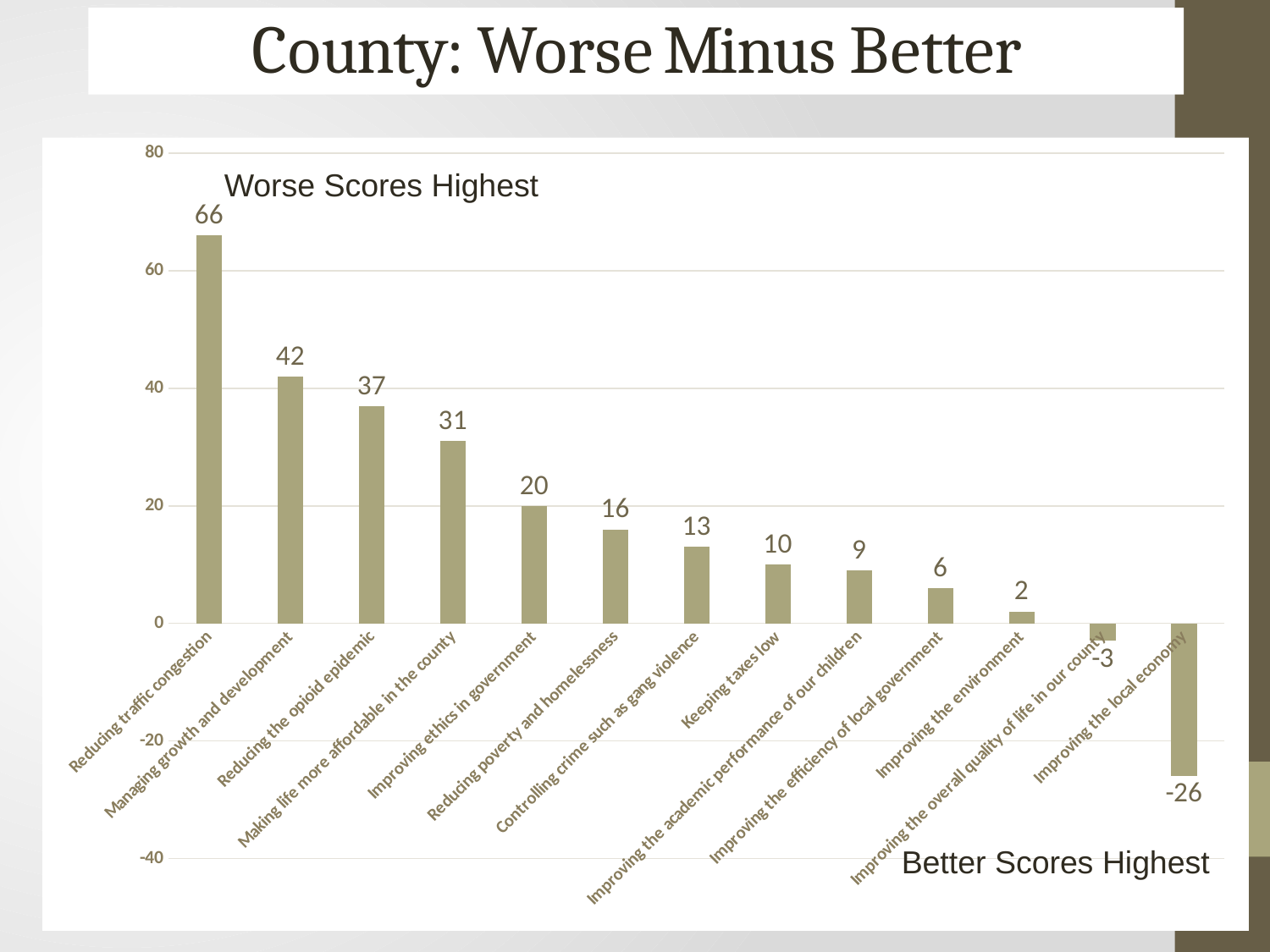

# County: Worse Minus Better

### Chart

| Category | Worse-Better |
|---|---|
| Reducing traffic congestion | 66.0 |
| Managing growth and development | 42.0 |
| Reducing the opioid epidemic | 37.0 |
| Making life more affordable in the county | 31.0 |
| Improving ethics in government | 20.0 |
| Reducing poverty and homelessness | 16.0 |
| Controlling crime such as gang violence | 13.0 |
| Keeping taxes low | 10.0 |
| Improving the academic performance of our children | 9.0 |
| Improving the efficiency of local government | 6.0 |
| Improving the environment | 2.0 |
| Improving the overall quality of life in our county | -3.0 |
| Improving the local economy | -26.0 |
Worse Scores Highest
Better Scores Highest